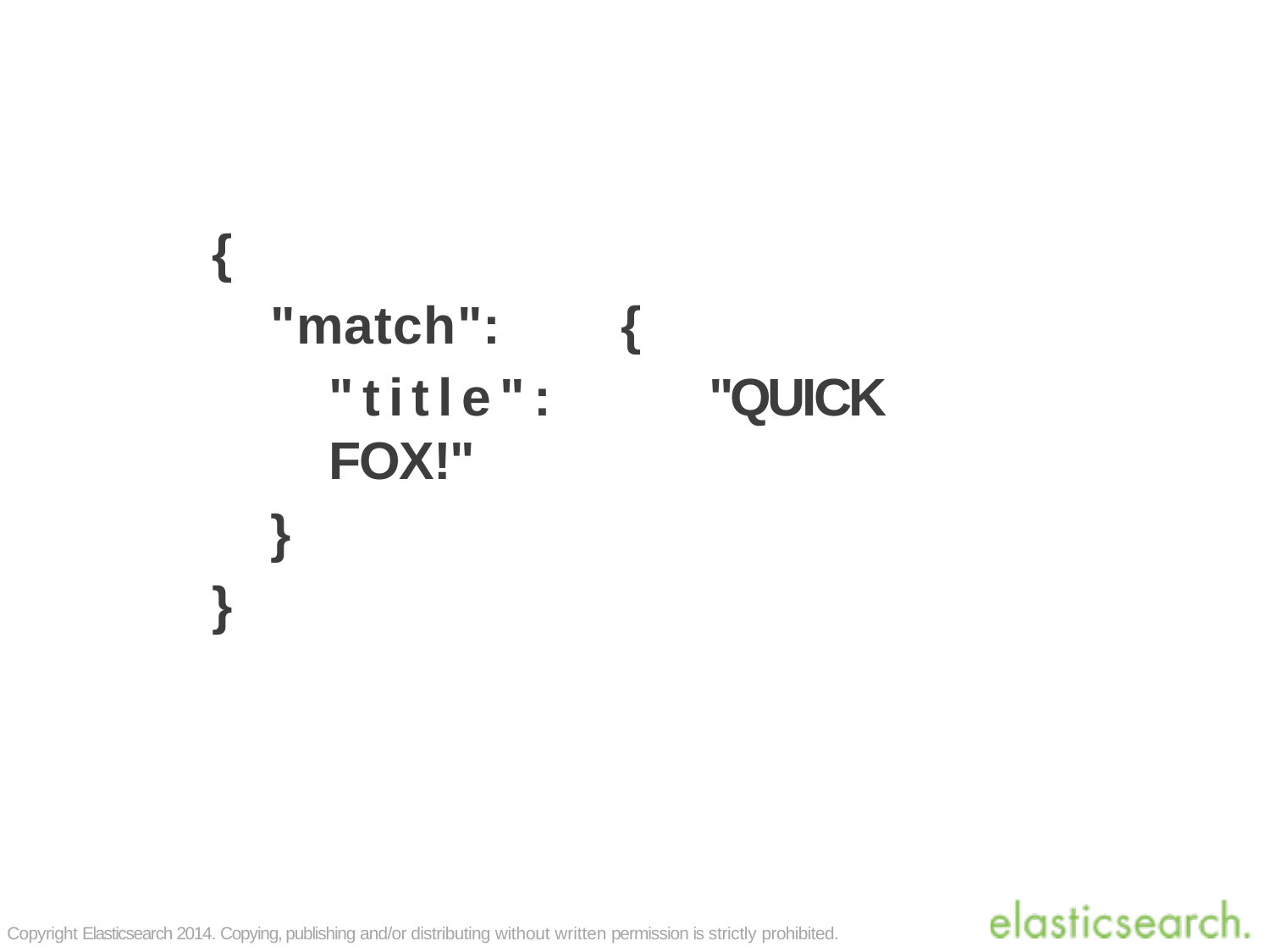

{
"match":	{
"title":	"QUICK	FOX!"
}
}
Copyright Elasticsearch 2014. Copying, publishing and/or distributing without written permission is strictly prohibited.